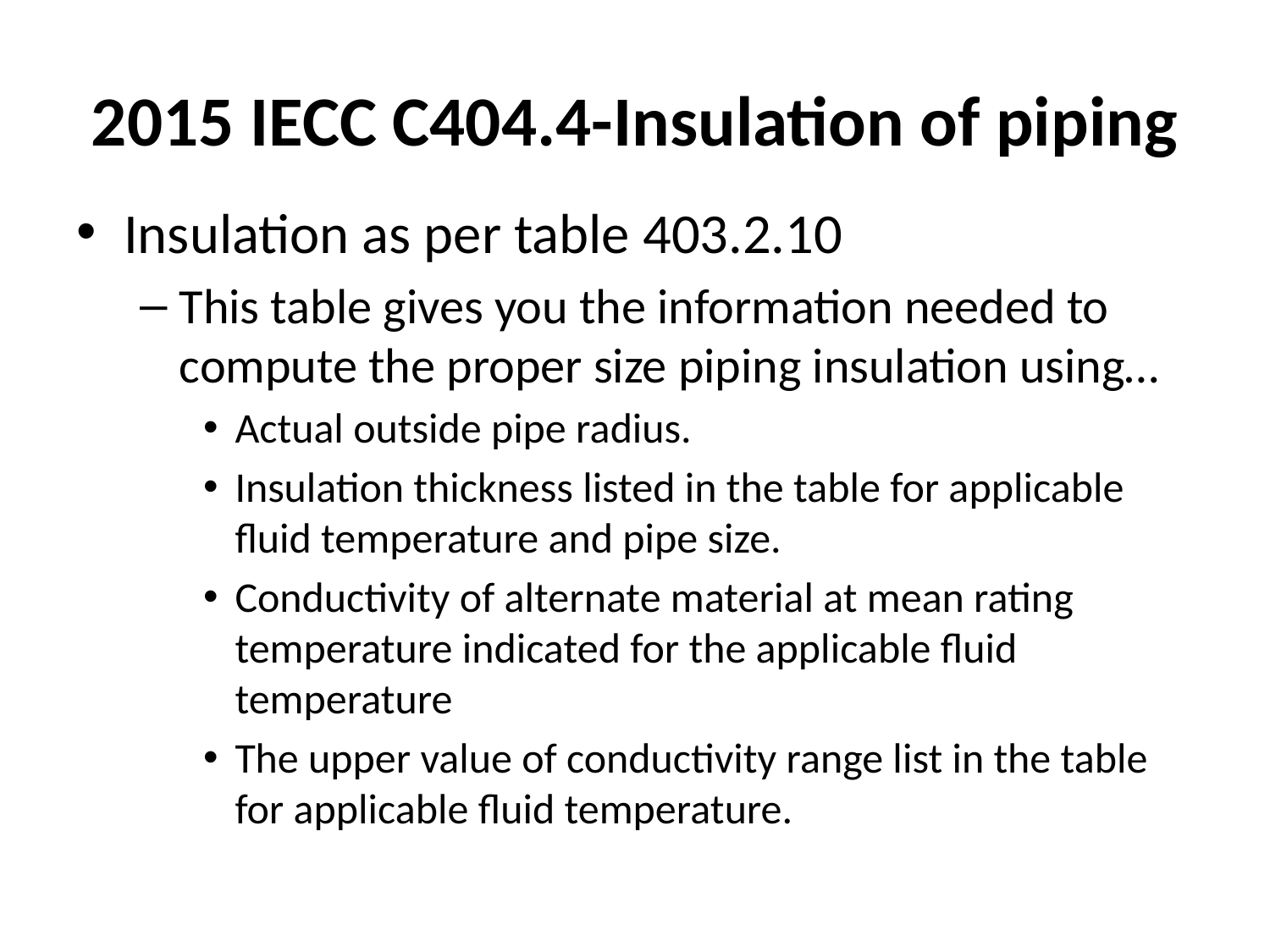

# 2015 IECC C404.4-Insulation of piping
Insulation as per table 403.2.10
This table gives you the information needed to compute the proper size piping insulation using…
Actual outside pipe radius.
Insulation thickness listed in the table for applicable fluid temperature and pipe size.
Conductivity of alternate material at mean rating temperature indicated for the applicable fluid temperature
The upper value of conductivity range list in the table for applicable fluid temperature.